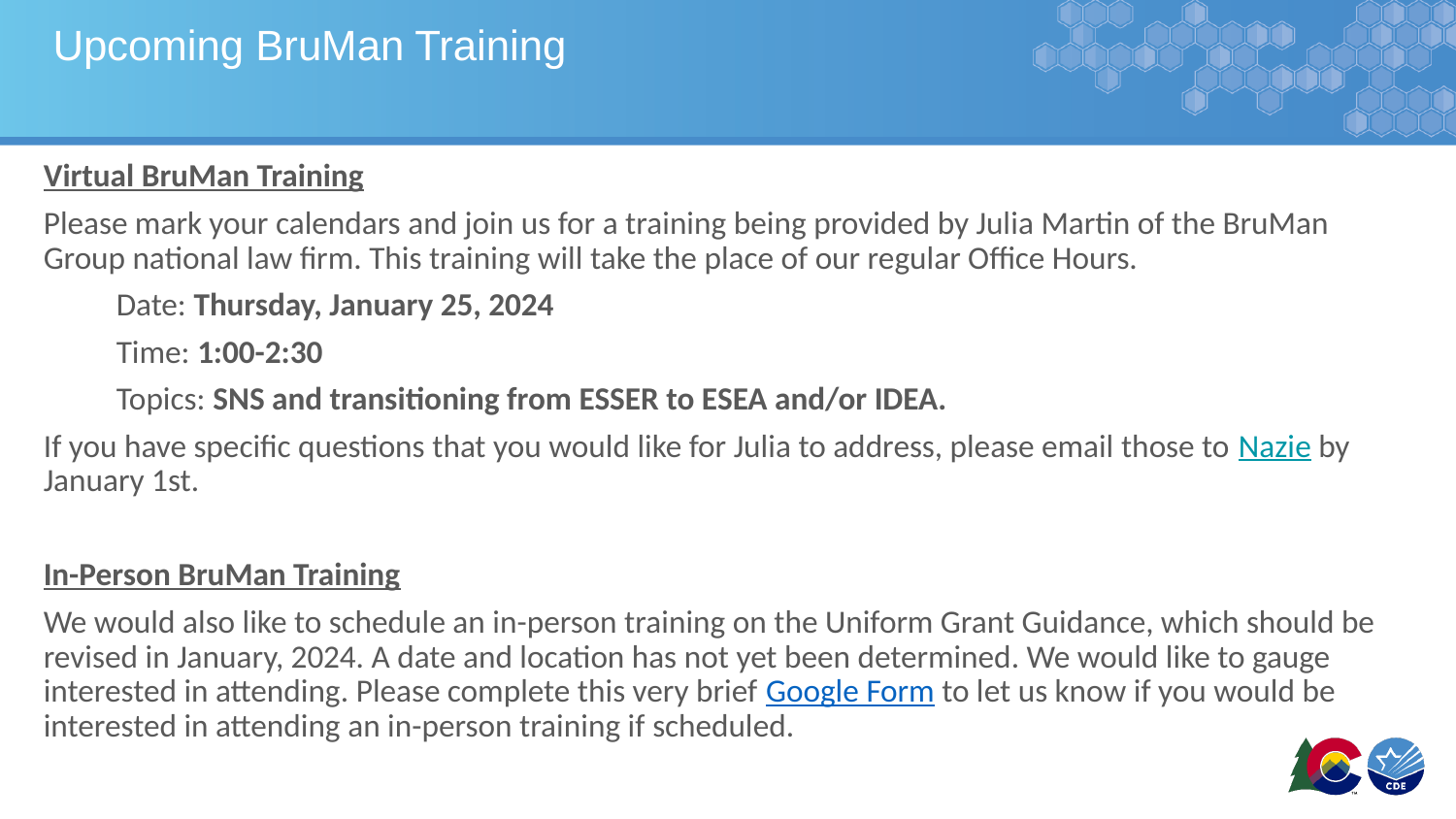

# Upcoming BruMan Training
Virtual BruMan Training
Please mark your calendars and join us for a training being provided by Julia Martin of the BruMan Group national law firm. This training will take the place of our regular Office Hours.
Date: Thursday, January 25, 2024
Time: 1:00-2:30
Topics: SNS and transitioning from ESSER to ESEA and/or IDEA.
If you have specific questions that you would like for Julia to address, please email those to Nazie by January 1st.

In-Person BruMan Training
We would also like to schedule an in-person training on the Uniform Grant Guidance, which should be revised in January, 2024. A date and location has not yet been determined. We would like to gauge interested in attending. Please complete this very brief Google Form to let us know if you would be interested in attending an in-person training if scheduled.